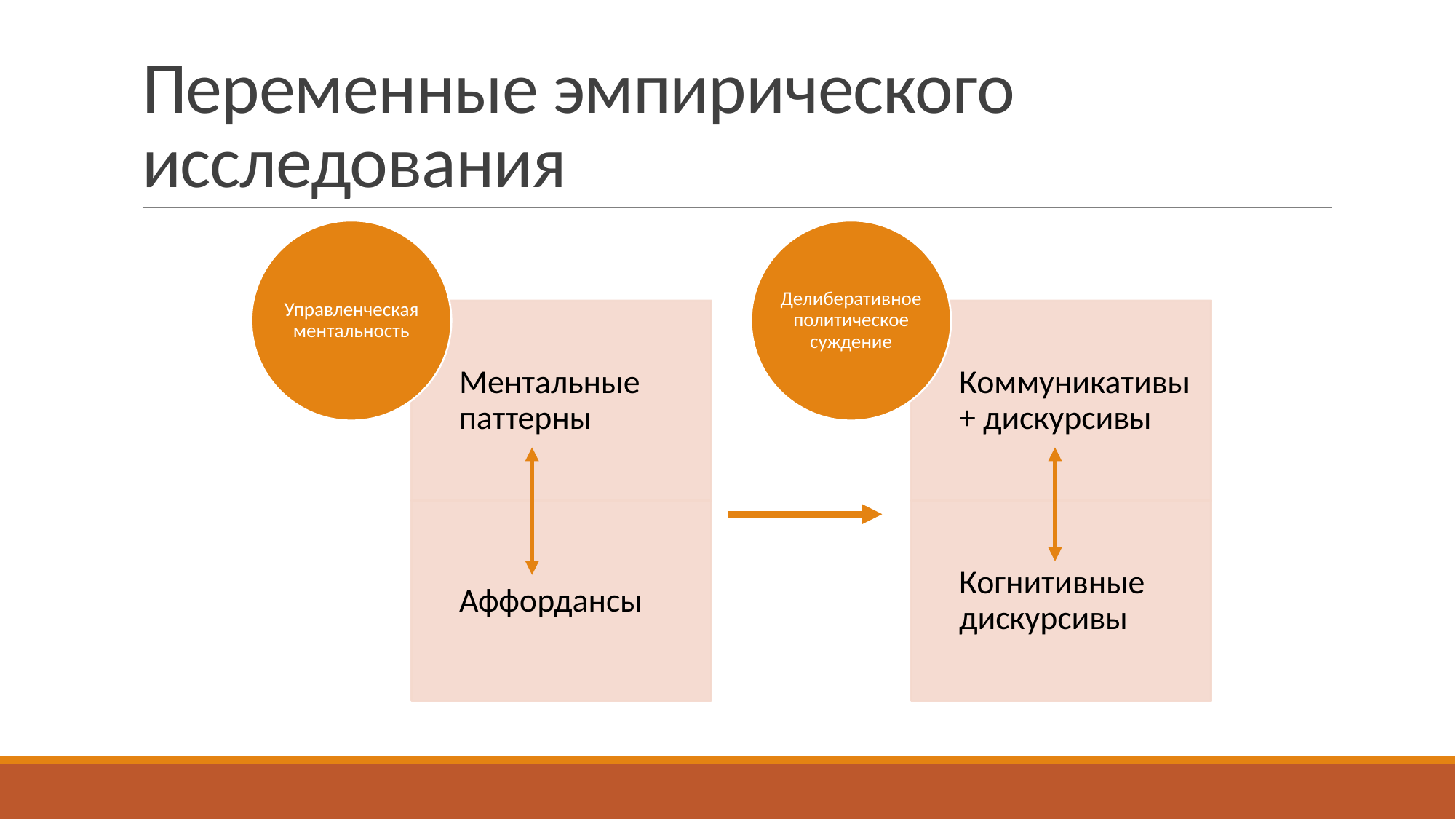

# Переменные эмпирического исследования
Ментальные паттерны
Аффордансы
Управленческая ментальность
Коммуникативы + дискурсивы
Когнитивные дискурсивы
Делиберативное политическое суждение